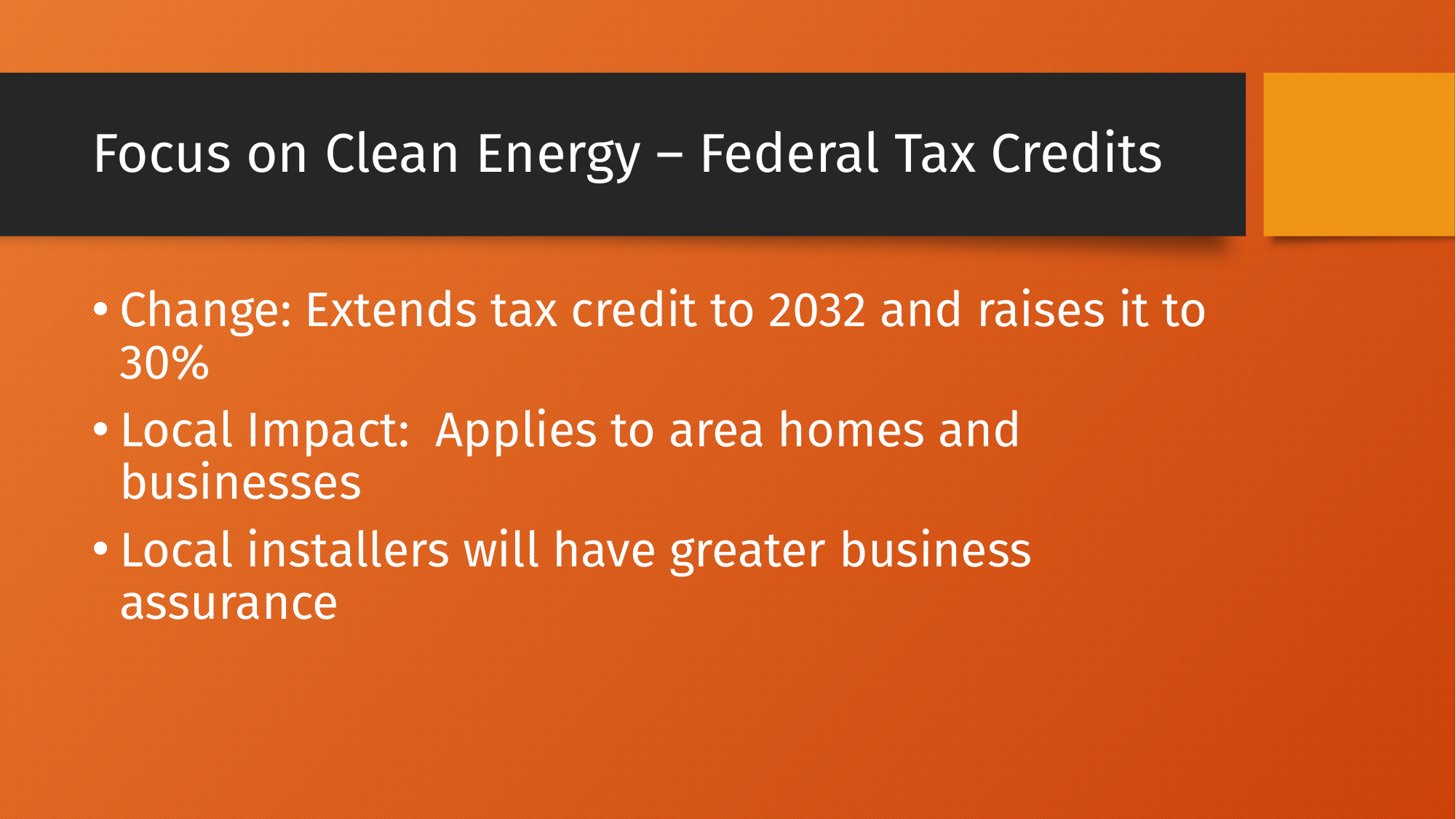

# Focus on Clean Energy – Federal Tax Credits
Change: Extends tax credit to 2032 and raises it to 30%
Local Impact:  Applies to area homes and businesses
Local installers will have greater business assurance